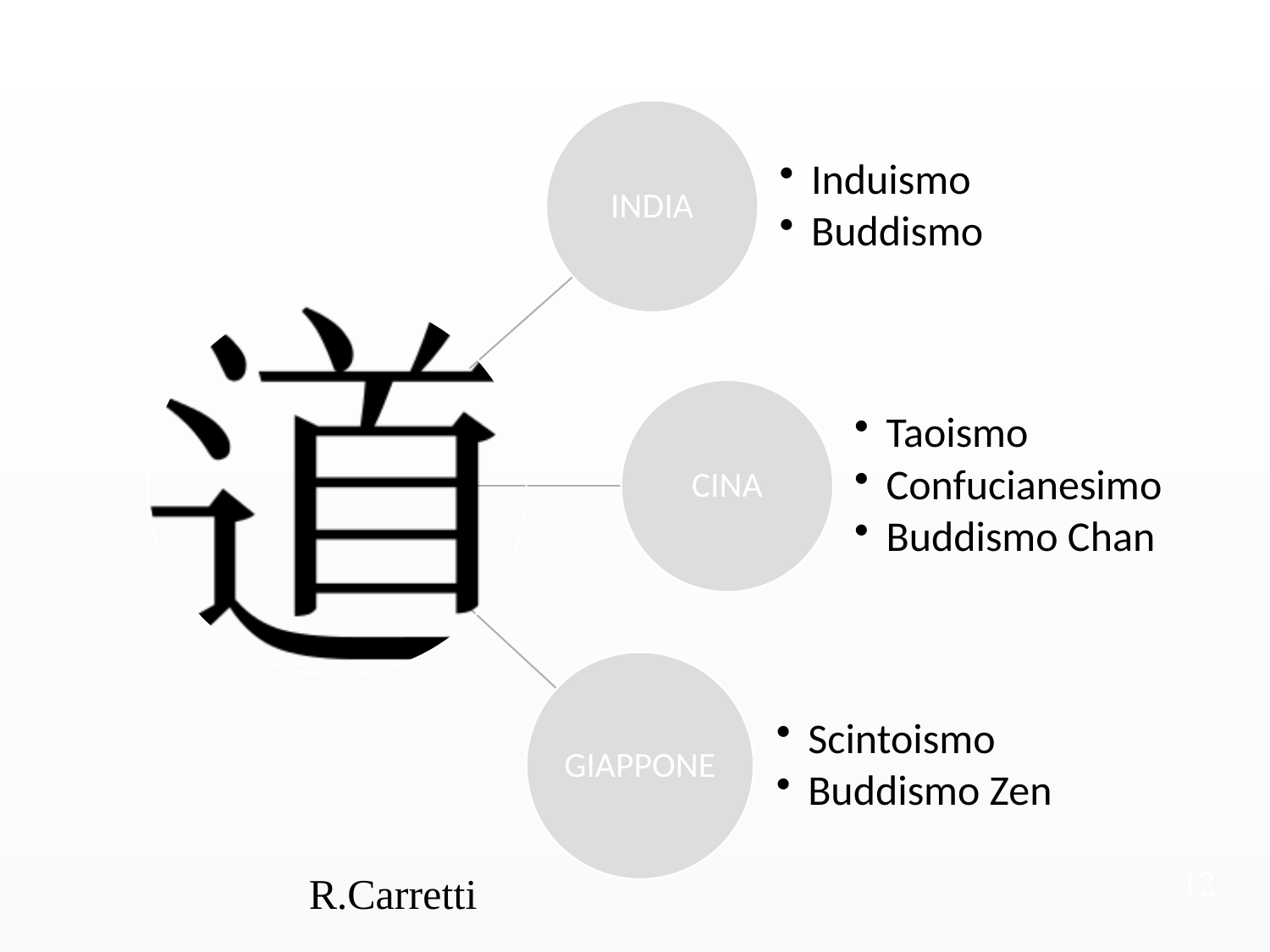

INDIA
Induismo
Buddismo
CINA
Taoismo
Confucianesimo
Buddismo Chan
GIAPPONE
Scintoismo
Buddismo Zen
12
R.Carretti